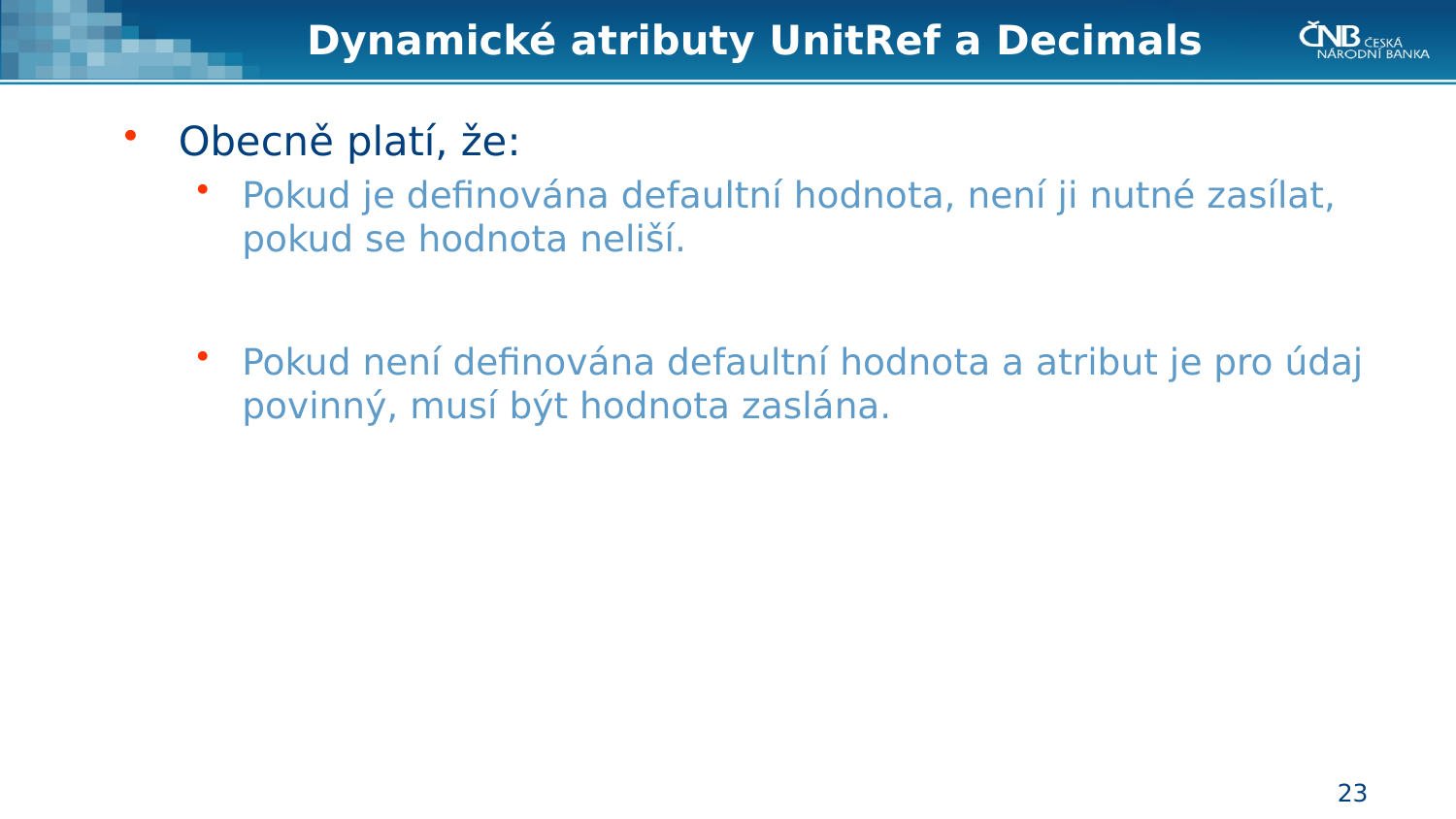

# Dynamické atributy UnitRef a Decimals
Obecně platí, že:
Pokud je definována defaultní hodnota, není ji nutné zasílat, pokud se hodnota neliší.

Pokud není definována defaultní hodnota a atribut je pro údaj povinný, musí být hodnota zaslána.
23